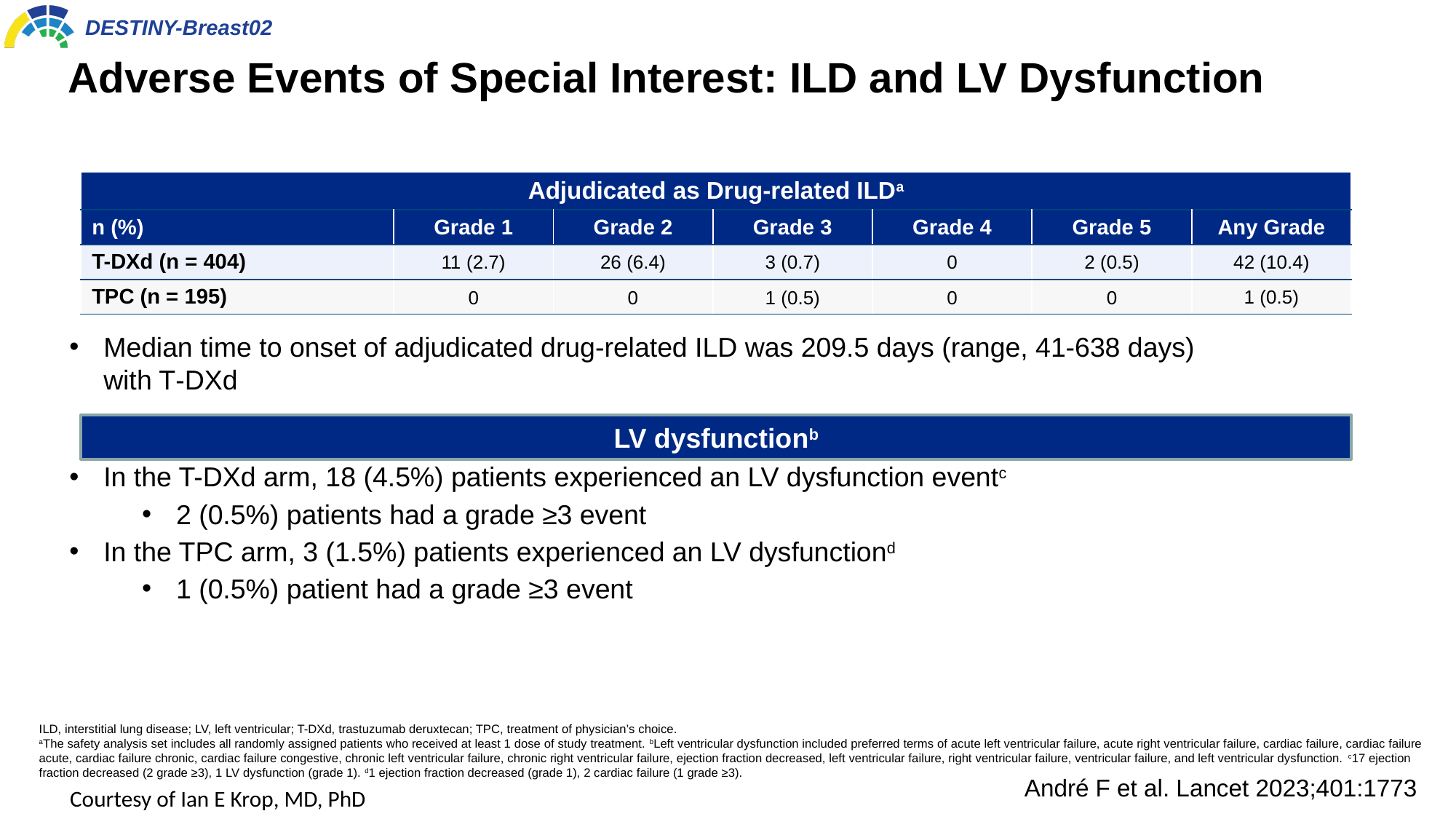

# Adverse Events of Special Interest: ILD and LV Dysfunction
| Adjudicated as Drug-related ILDa |  |  |  |  |  |  |
| --- | --- | --- | --- | --- | --- | --- |
| n (%) | Grade 1 | Grade 2 | Grade 3 | Grade 4 | Grade 5 | Any Grade |
| T-DXd (n = 404) | 11 (2.7) | 26 (6.4) | 3 (0.7) | 0 | 2 (0.5) | 42 (10.4) |
| TPC (n = 195) | 0 | 0 | 1 (0.5) | 0 | 0 | 1 (0.5) |
Median time to onset of adjudicated drug-related ILD was 209.5 days (range, 41-638 days)
with T‑DXd

In the T-DXd arm, 18 (4.5%) patients experienced an LV dysfunction eventc
2 (0.5%) patients had a grade ≥3 event
In the TPC arm, 3 (1.5%) patients experienced an LV dysfunctiond
1 (0.5%) patient had a grade ≥3 event

LV dysfunctionb
ILD, interstitial lung disease; LV, left ventricular; T-DXd, trastuzumab deruxtecan; TPC, treatment of physician’s choice.
aThe safety analysis set includes all randomly assigned patients who received at least 1 dose of study treatment. bLeft ventricular dysfunction included preferred terms of acute left ventricular failure, acute right ventricular failure, cardiac failure, cardiac failure acute, cardiac failure chronic, cardiac failure congestive, chronic left ventricular failure, chronic right ventricular failure, ejection fraction decreased, left ventricular failure, right ventricular failure, ventricular failure, and left ventricular dysfunction. c17 ejection fraction decreased (2 grade ≥3), 1 LV dysfunction (grade 1). d1 ejection fraction decreased (grade 1), 2 cardiac failure (1 grade ≥3).
André F et al. Lancet 2023;401:1773
Courtesy of Ian E Krop, MD, PhD